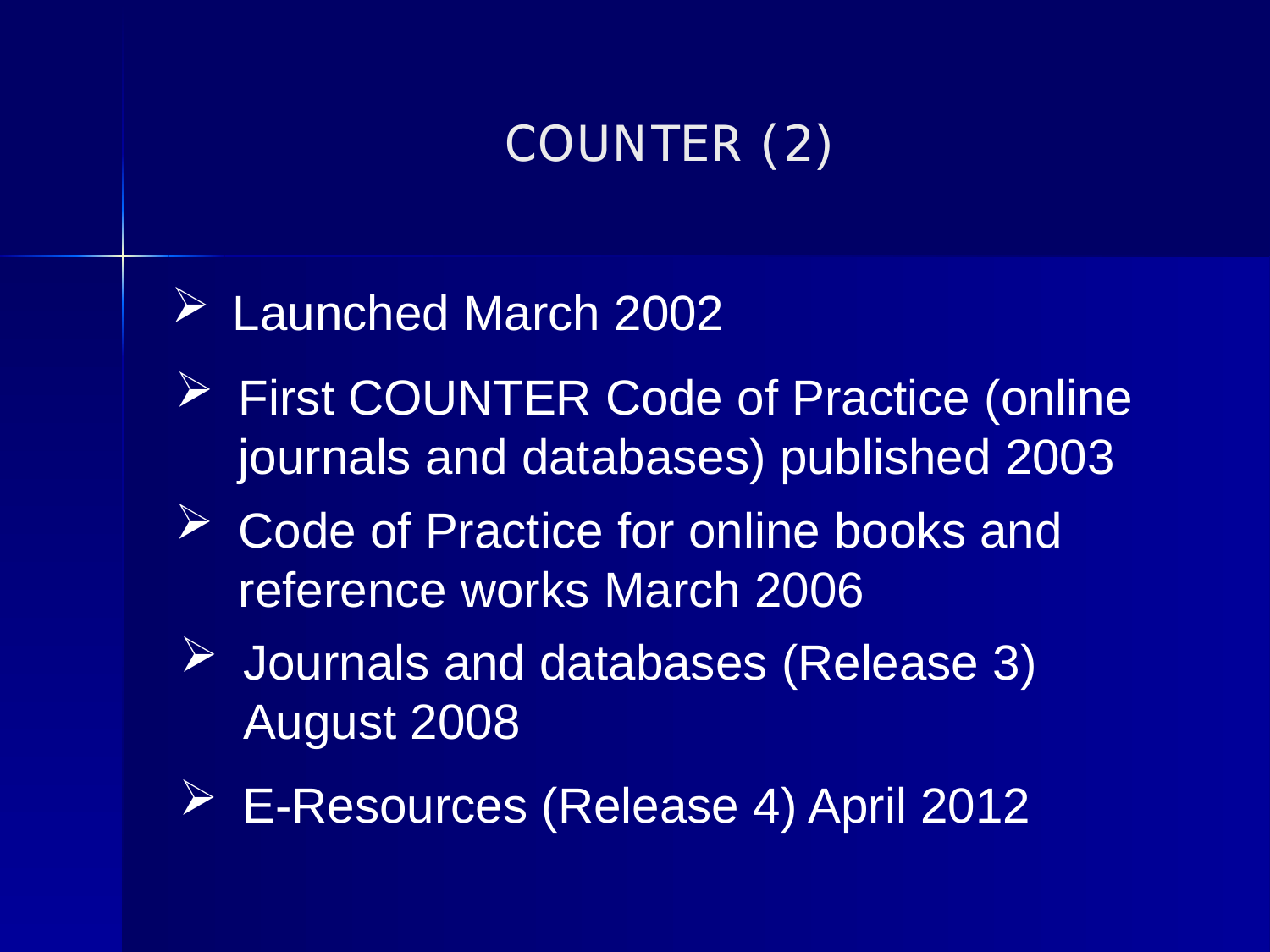

# COUNTER (2)
 Launched March 2002
First COUNTER Code of Practice (online journals and databases) published 2003
Code of Practice for online books and reference works March 2006
Journals and databases (Release 3) August 2008
E-Resources (Release 4) April 2012